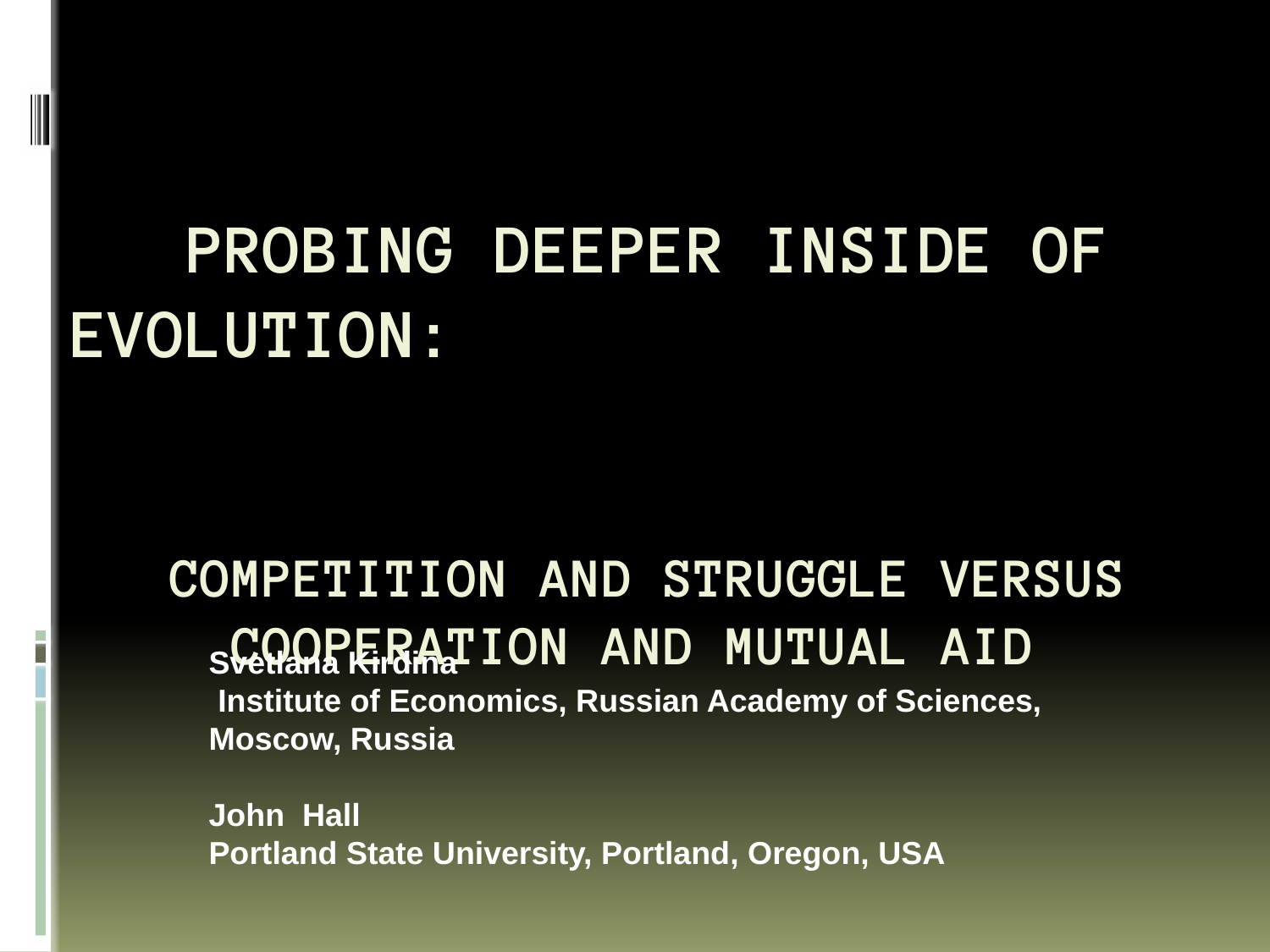

# Probing Deeper Inside of Evolution: Competition and Struggle Versus Cooperation and Mutual Aid
Svetlana Kirdina
 Institute of Economics, Russian Academy of Sciences, Moscow, Russia

John  Hall
Portland State University, Portland, Oregon, USA